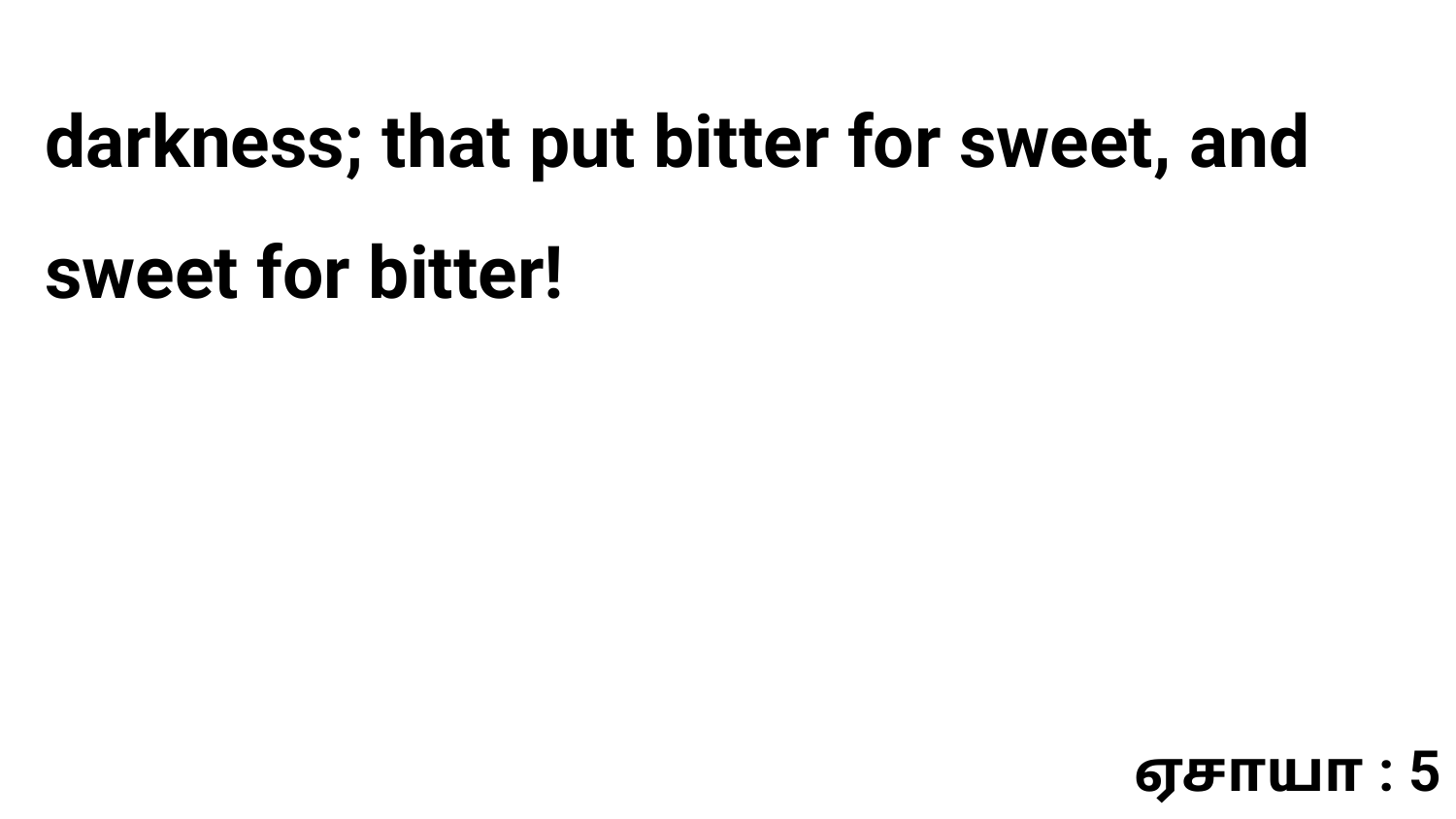

darkness; that put bitter for sweet, and sweet for bitter!
ஏசாயா : 5